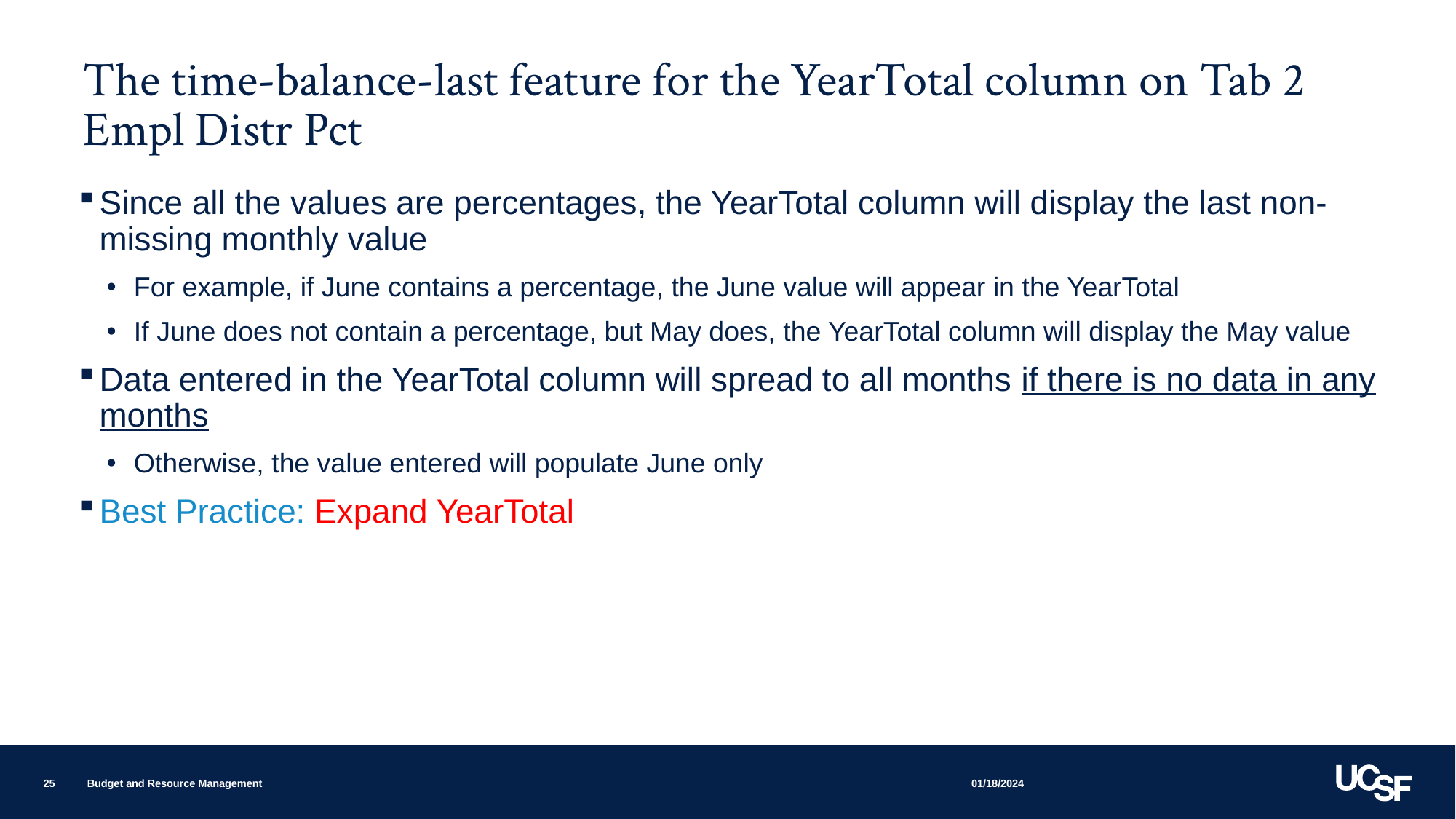

# The time-balance-last feature for the YearTotal column on Tab 2 Empl Distr Pct
Since all the values are percentages, the YearTotal column will display the last non-missing monthly value
For example, if June contains a percentage, the June value will appear in the YearTotal
If June does not contain a percentage, but May does, the YearTotal column will display the May value
Data entered in the YearTotal column will spread to all months if there is no data in any months
Otherwise, the value entered will populate June only
Best Practice: Expand YearTotal

01/18/2024
25
Budget and Resource Management